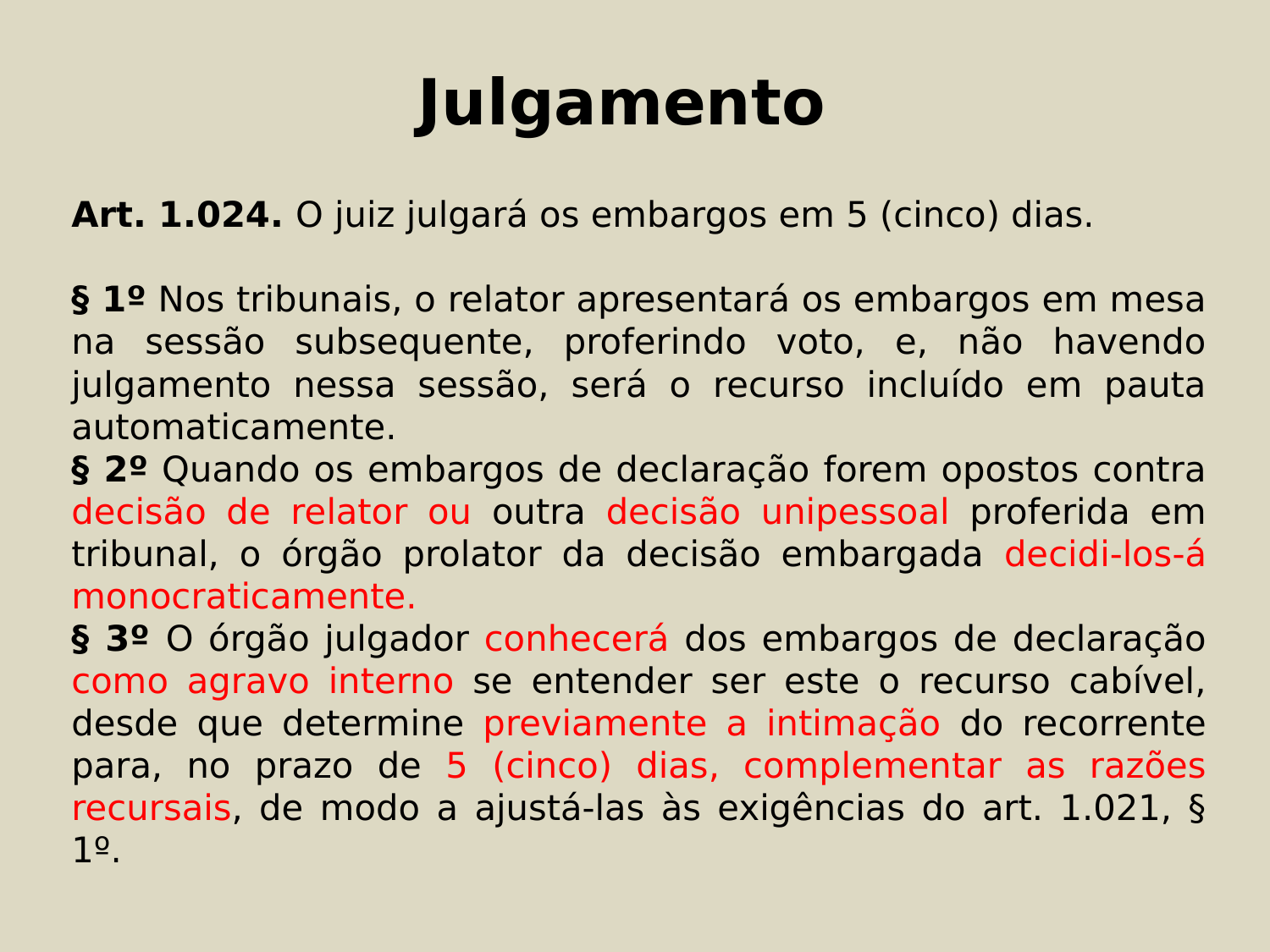

Julgamento
Art. 1.024. O juiz julgará os embargos em 5 (cinco) dias.

§ 1º Nos tribunais, o relator apresentará os embargos em mesa na sessão subsequente, proferindo voto, e, não havendo julgamento nessa sessão, será o recurso incluído em pauta automaticamente.
§ 2º Quando os embargos de declaração forem opostos contra decisão de relator ou outra decisão unipessoal proferida em tribunal, o órgão prolator da decisão embargada decidi-los-á monocraticamente.
§ 3º O órgão julgador conhecerá dos embargos de declaração como agravo interno se entender ser este o recurso cabível, desde que determine previamente a intimação do recorrente para, no prazo de 5 (cinco) dias, complementar as razões recursais, de modo a ajustá-las às exigências do art. 1.021, § 1º.